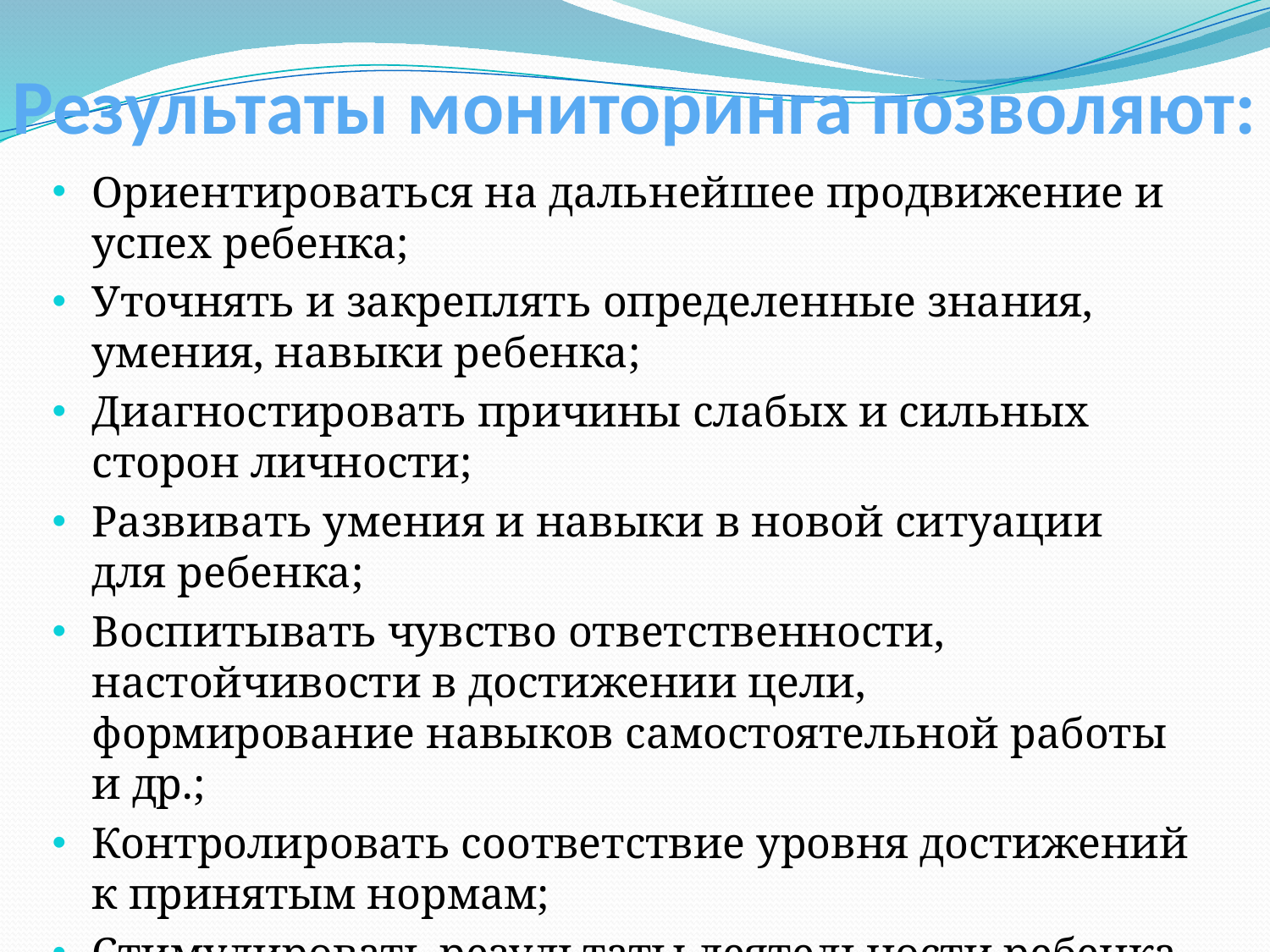

# Результаты мониторинга позволяют:
Ориентироваться на дальнейшее продвижение и успех ребенка;
Уточнять и закреплять определенные знания, умения, навыки ребенка;
Диагностировать причины слабых и сильных сторон личности;
Развивать умения и навыки в новой ситуации для ребенка;
Воспитывать чувство ответственности, настойчивости в достижении цели, формирование навыков самостоятельной работы и др.;
Контролировать соответствие уровня достижений к принятым нормам;
Стимулировать результаты деятельности ребенка.